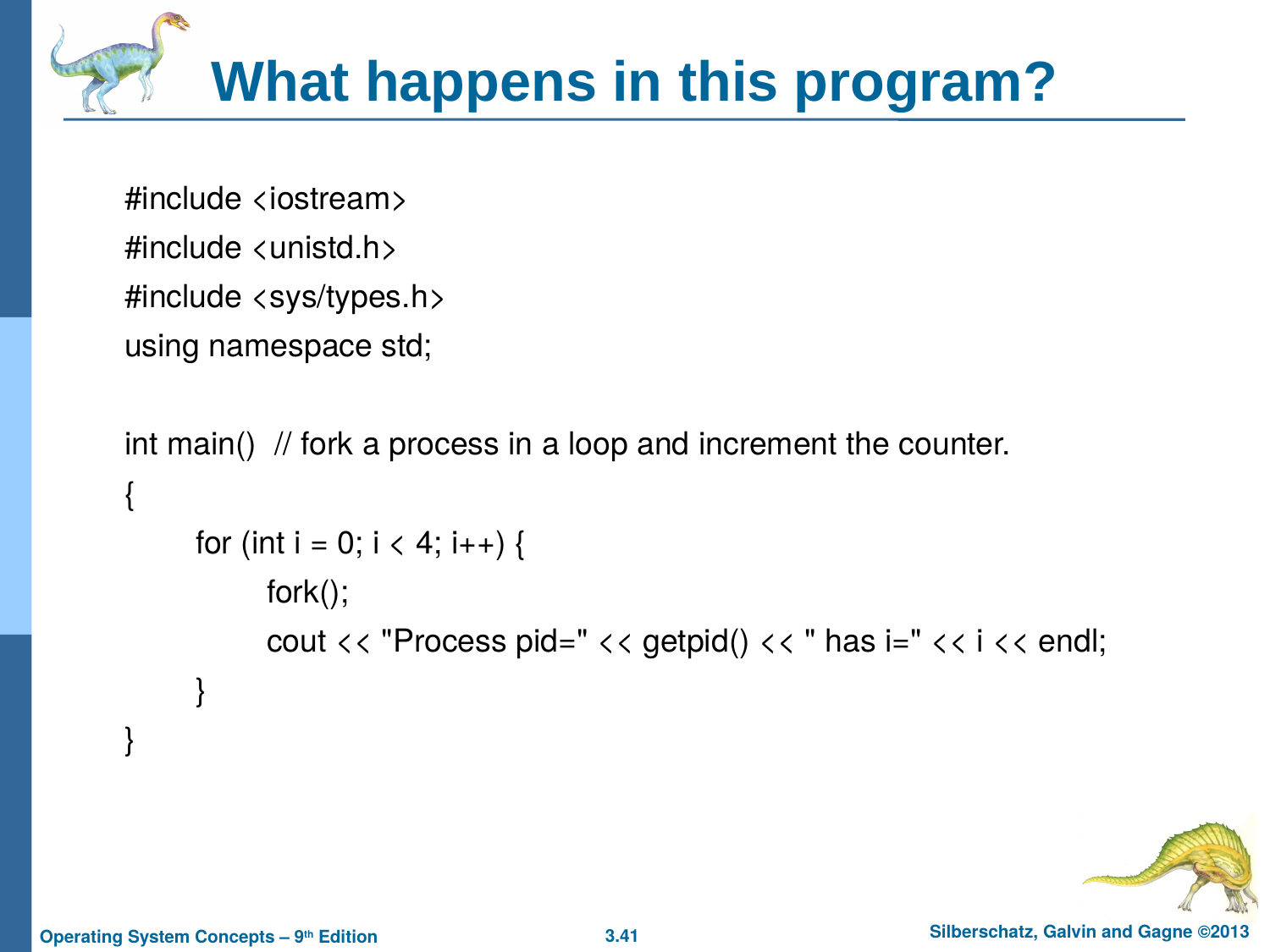

# What happens in this program?
#include <iostream>
#include <unistd.h>
#include <sys/types.h>
using namespace std;

int main()  // fork a process in a loop and increment the counter.
{
        for (int i = 0; i < 4; i++) {
                fork();
                cout << "Process pid=" << getpid() << " has i=" << i << endl;
        }
}